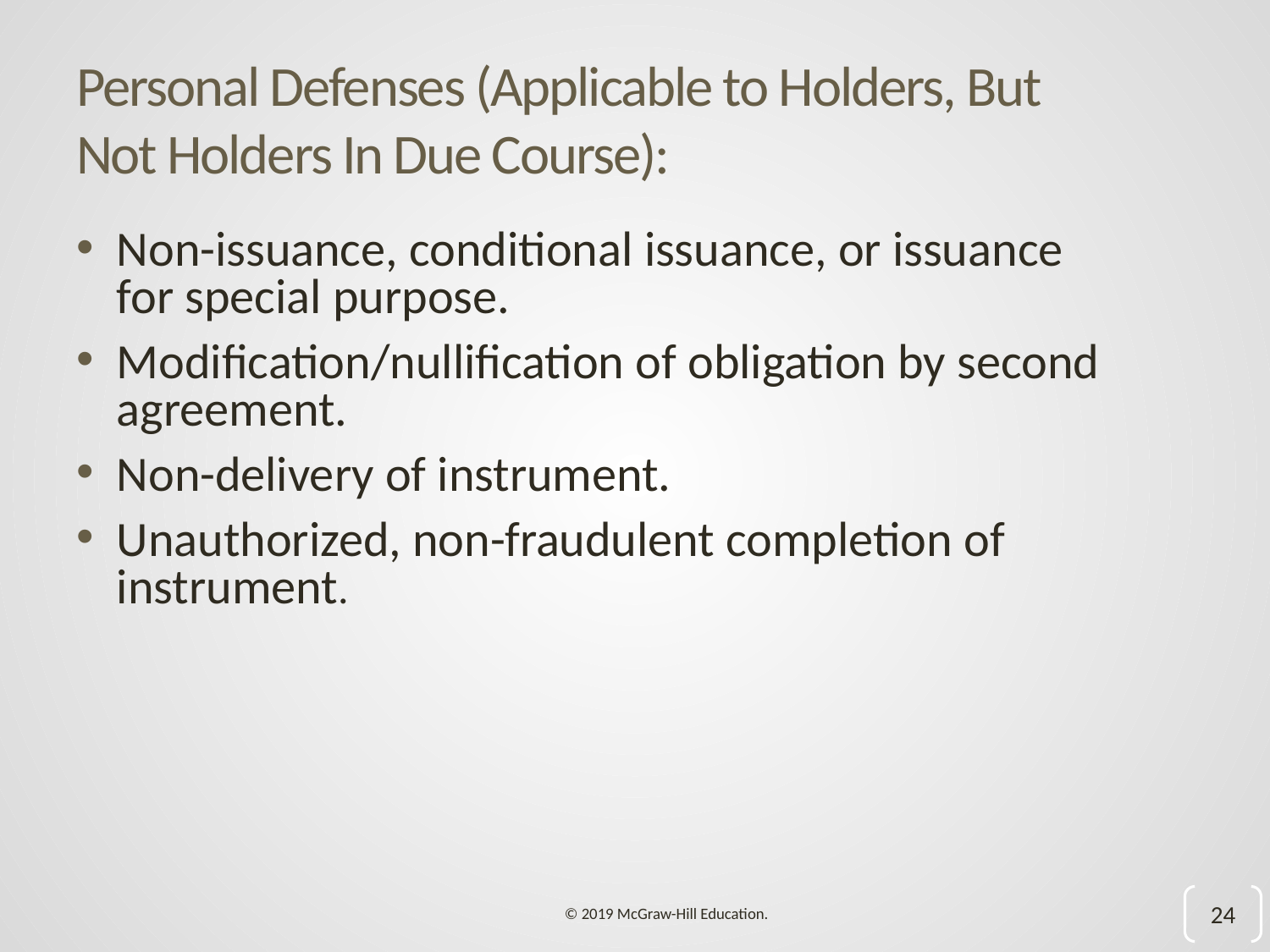

# Personal Defenses (Applicable to Holders, But Not Holders In Due Course):
Non-issuance, conditional issuance, or issuance for special purpose.
Modification/nullification of obligation by second agreement.
Non-delivery of instrument.
Unauthorized, non-fraudulent completion of instrument.
24